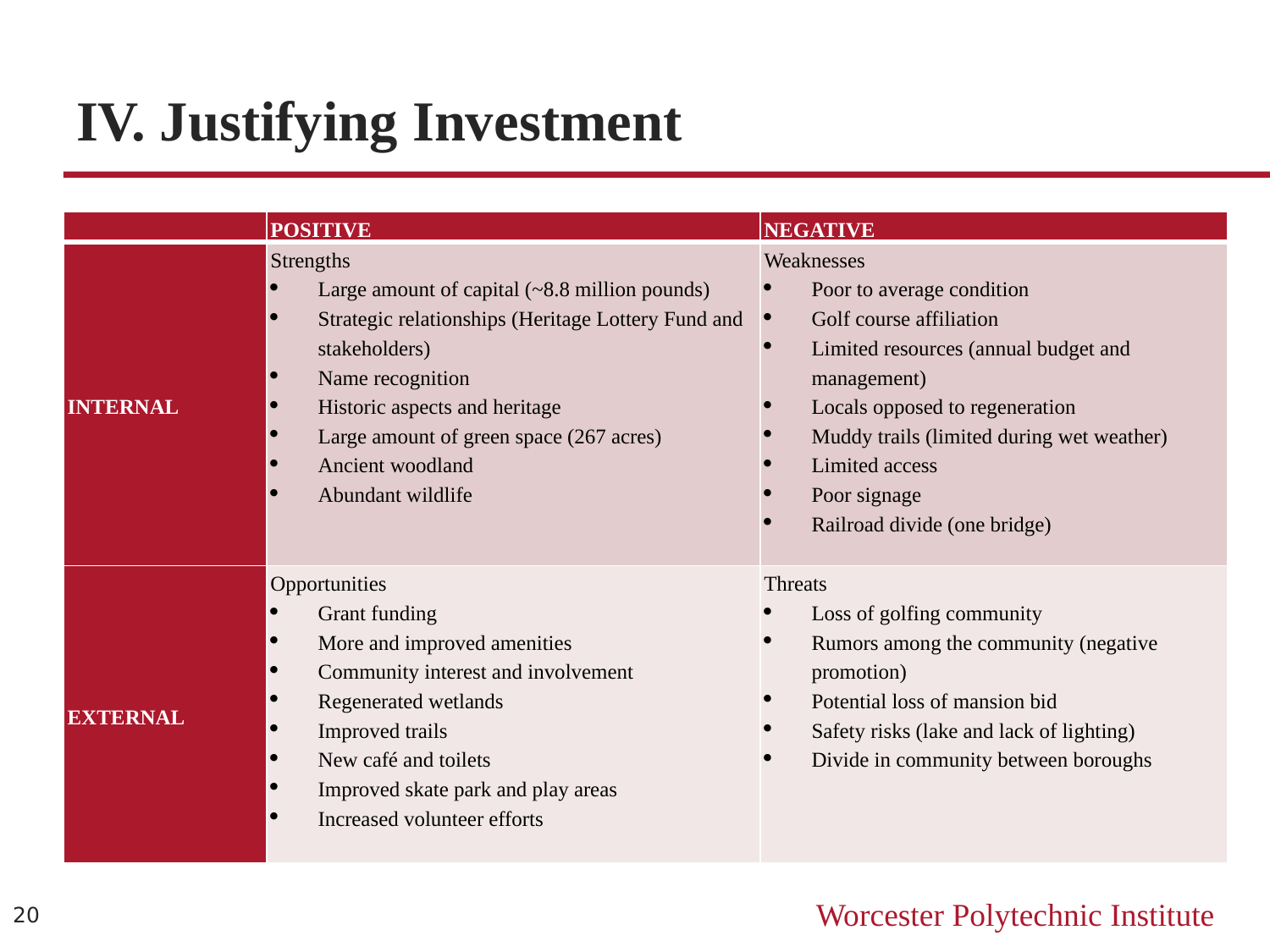

# IV. Justifying Investment
|  | POSITIVE | NEGATIVE |
| --- | --- | --- |
| INTERNAL | Strengths Large amount of capital (~8.8 million pounds) Strategic relationships (Heritage Lottery Fund and stakeholders) Name recognition Historic aspects and heritage Large amount of green space (267 acres) Ancient woodland Abundant wildlife | Weaknesses Poor to average condition Golf course affiliation Limited resources (annual budget and management) Locals opposed to regeneration Muddy trails (limited during wet weather) Limited access Poor signage Railroad divide (one bridge) |
| EXTERNAL | Opportunities Grant funding More and improved amenities Community interest and involvement Regenerated wetlands Improved trails New café and toilets Improved skate park and play areas Increased volunteer efforts | Threats Loss of golfing community Rumors among the community (negative promotion) Potential loss of mansion bid Safety risks (lake and lack of lighting) Divide in community between boroughs |
20